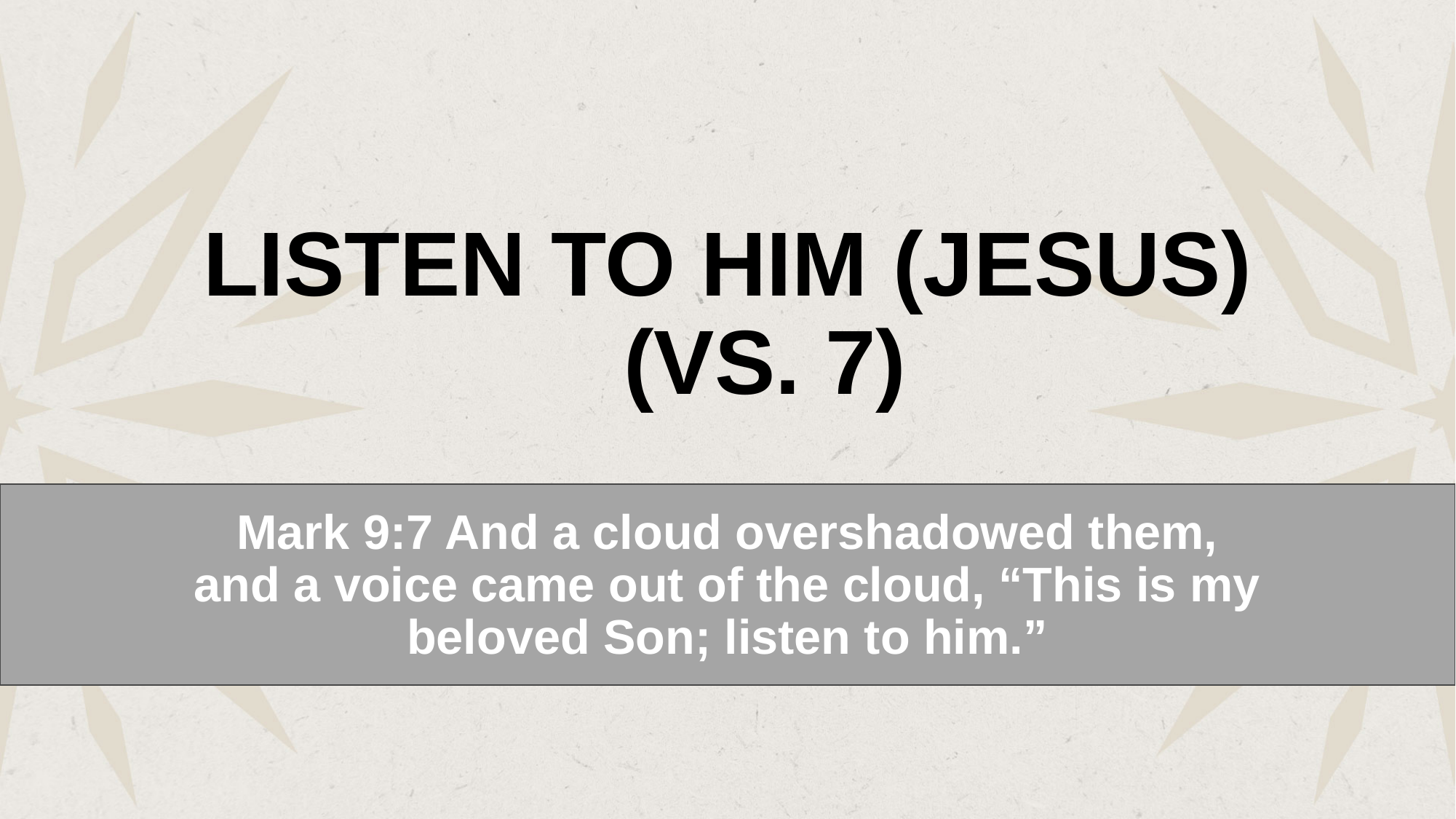

# LISTEN TO HIM (JESUS)    (VS. 7)

Mark 9:7 And a cloud overshadowed them, and a voice came out of the cloud, “This is my beloved Son; listen to him.”